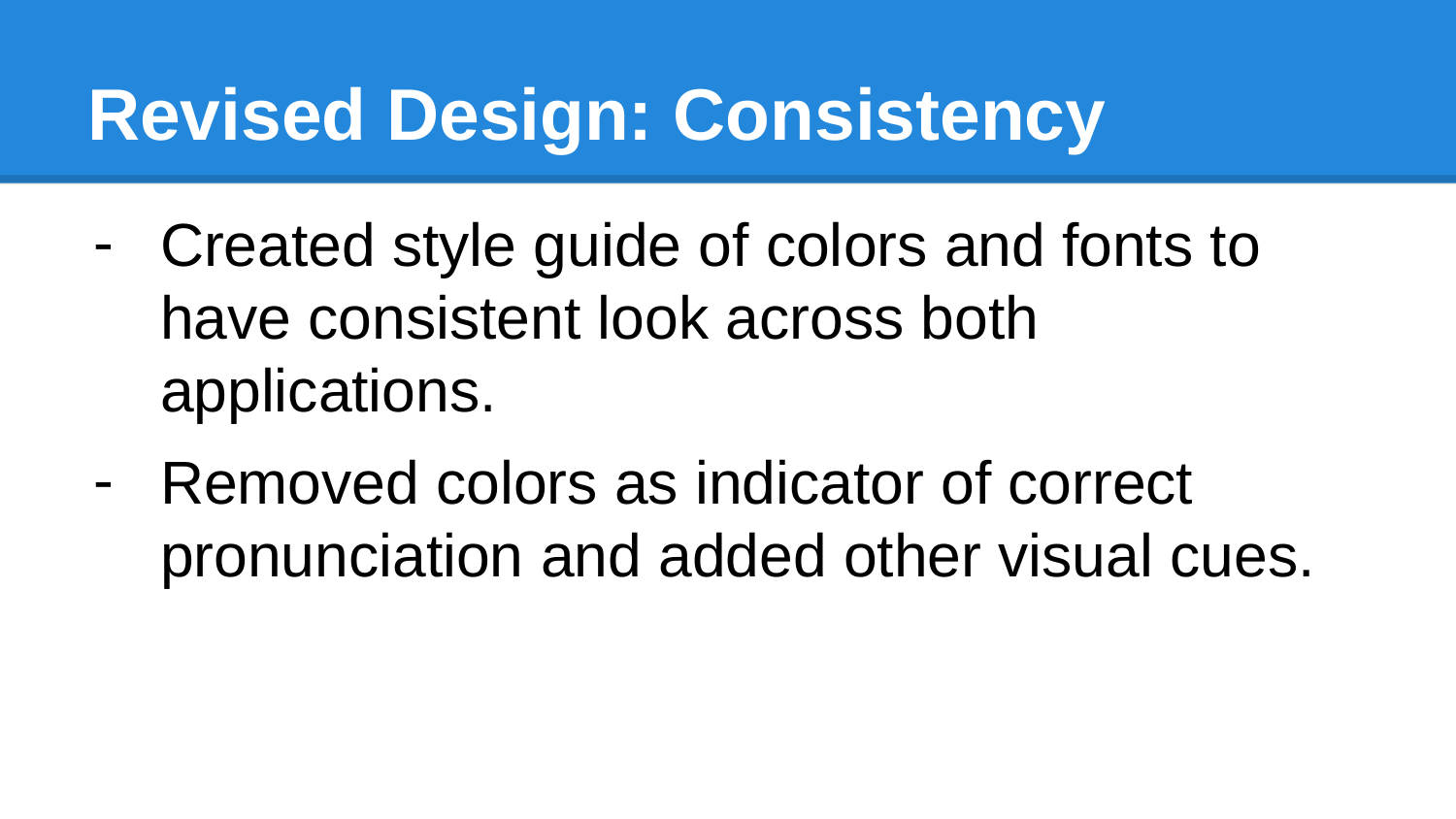

# Revised Design: Consistency
Created style guide of colors and fonts to have consistent look across both applications.
Removed colors as indicator of correct pronunciation and added other visual cues.